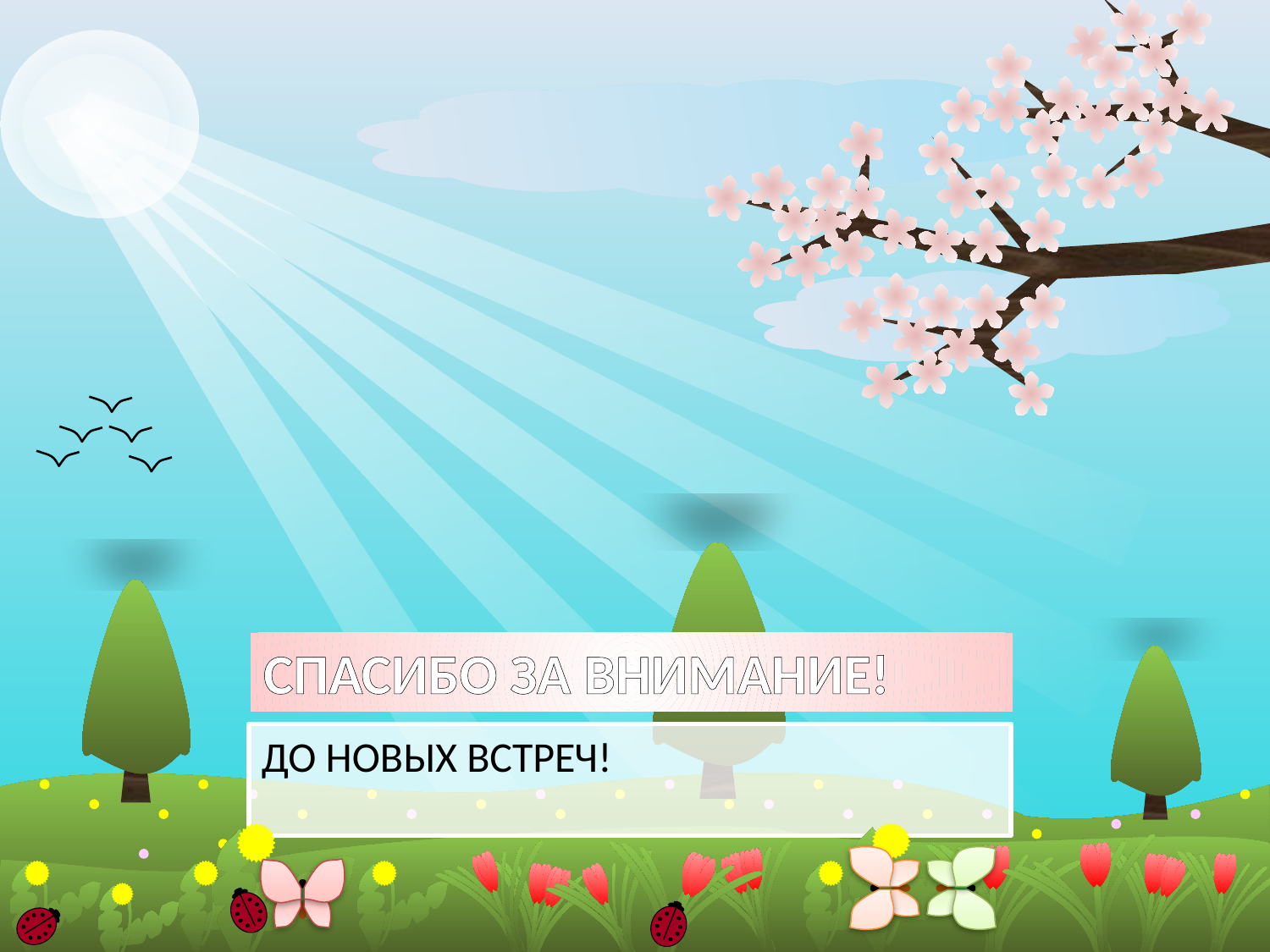

# СПАСИБО ЗА ВНИМАНИЕ!
ДО НОВЫХ ВСТРЕЧ!